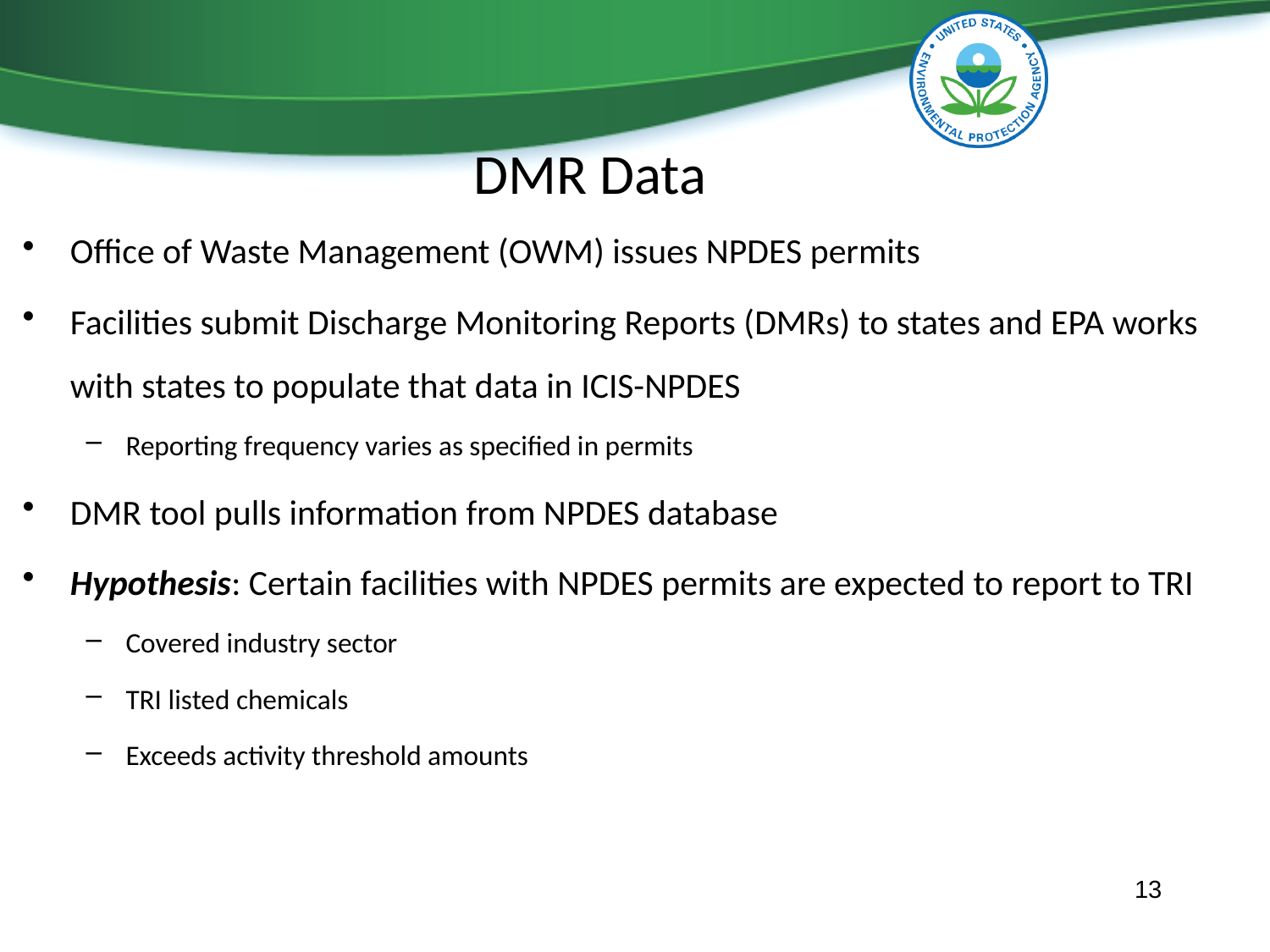

# DMR Data
Office of Waste Management (OWM) issues NPDES permits
Facilities submit Discharge Monitoring Reports (DMRs) to states and EPA works with states to populate that data in ICIS-NPDES
Reporting frequency varies as specified in permits
DMR tool pulls information from NPDES database
Hypothesis: Certain facilities with NPDES permits are expected to report to TRI
Covered industry sector
TRI listed chemicals
Exceeds activity threshold amounts

13